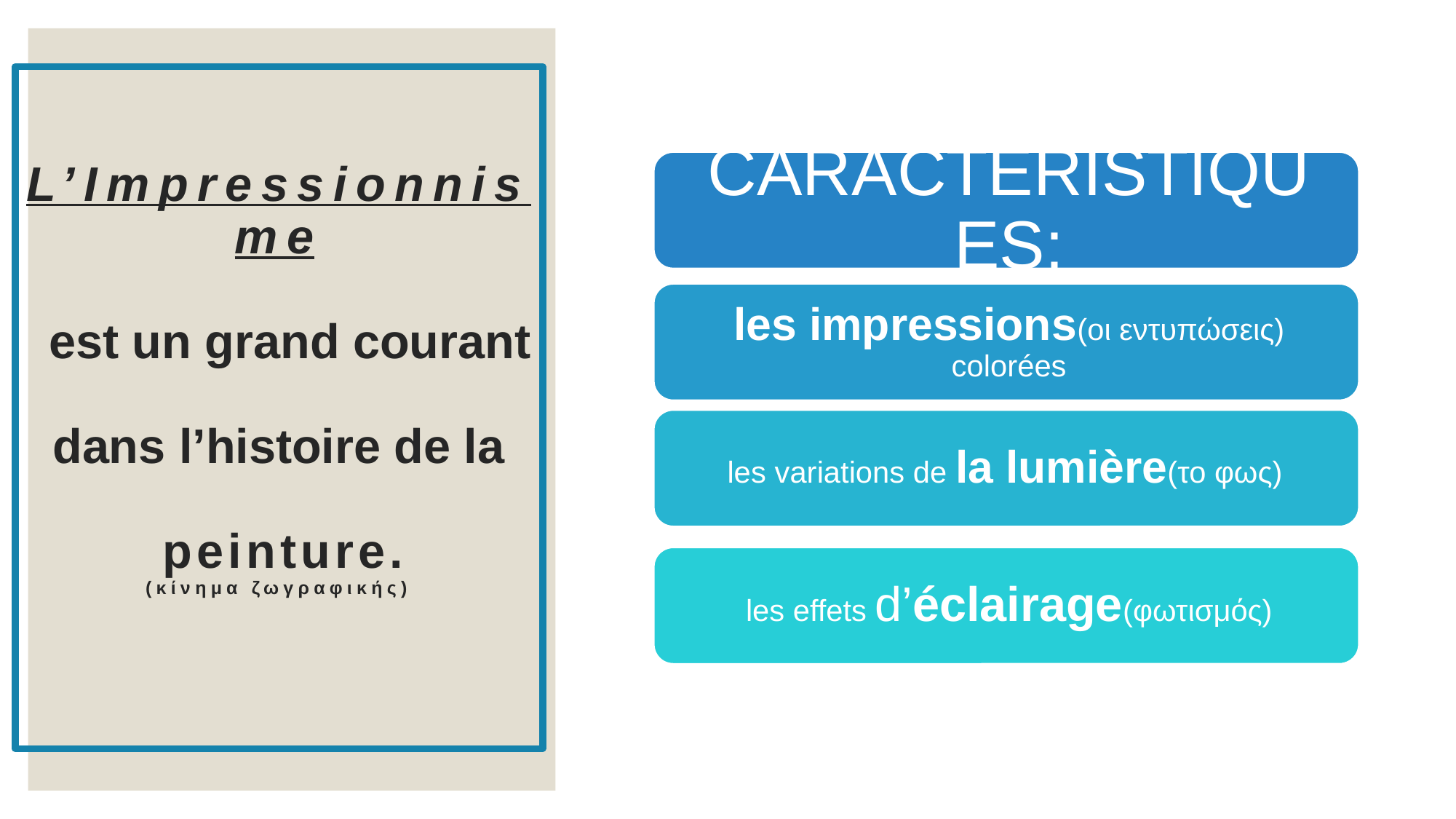

# L’Impressionnisme  est un grand courant dans l’histoire de la peinture. (κίνημα ζωγραφικής)
CARACTERISTIQUES:
les impressions(οι εντυπώσεις) colorées
les variations de la lumière(το φως)
les effets d’éclairage(φωτισμός)
Musée Goulandris-Lycée: 2e